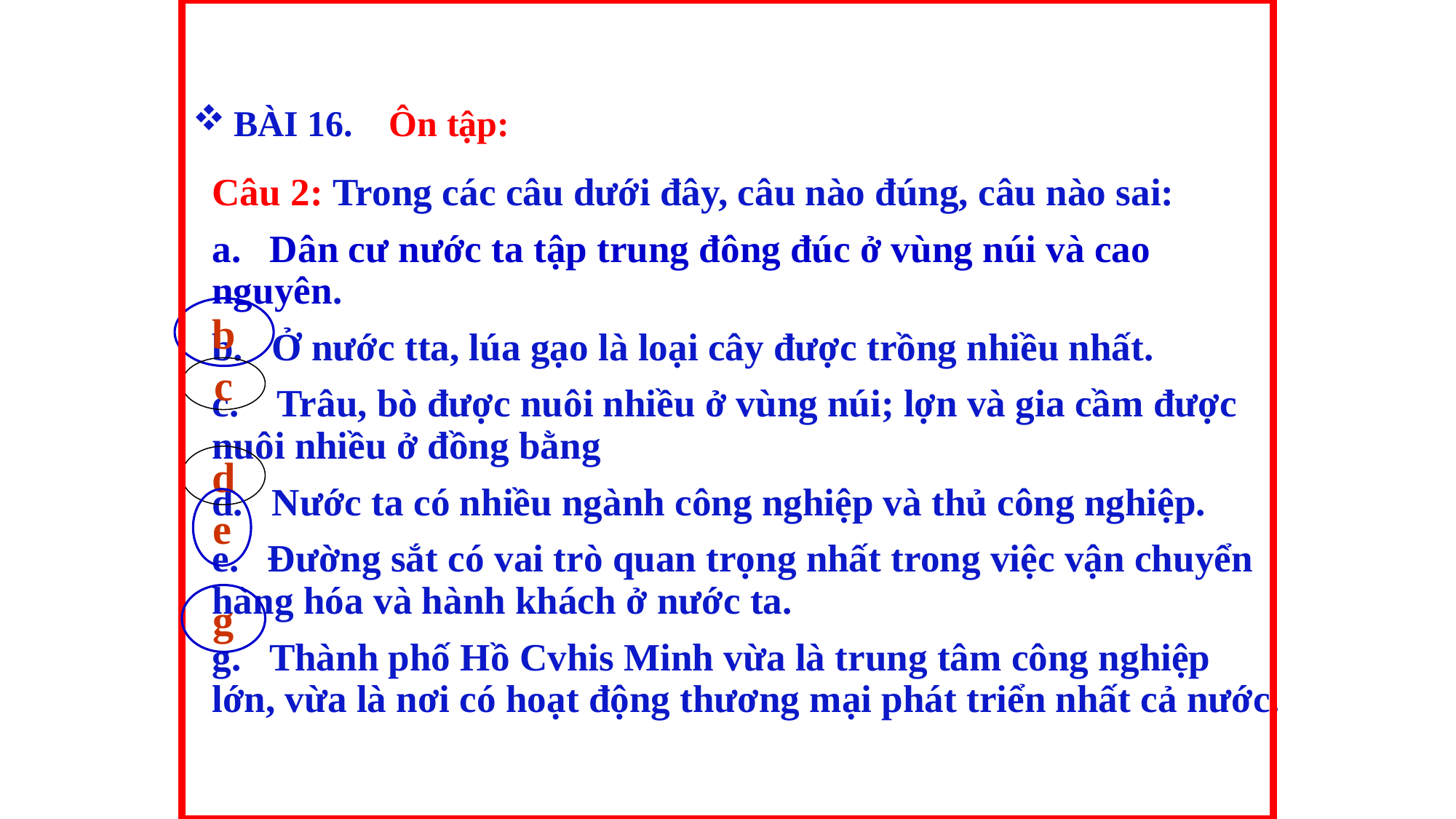

# BÀI 16.    Ôn tập:
Câu 2: Trong các câu dưới đây, câu nào đúng, câu nào sai:
a.   Dân cư nước ta tập trung đông đúc ở vùng núi và cao nguyên.
b.   Ở nước tta, lúa gạo là loại cây được trồng nhiều nhất.
c.    Trâu, bò được nuôi nhiều ở vùng núi; lợn và gia cầm được nuôi nhiều ở đồng bằng
d.   Nước ta có nhiều ngành công nghiệp và thủ công nghiệp.
e.   Đường sắt có vai trò quan trọng nhất trong việc vận chuyển hàng hóa và hành khách ở nước ta.
g.   Thành phố Hồ Cvhis Minh vừa là trung tâm công nghiệp lớn, vừa là nơi có hoạt động thương mại phát triển nhất cả nước.

b
c
d
e
g